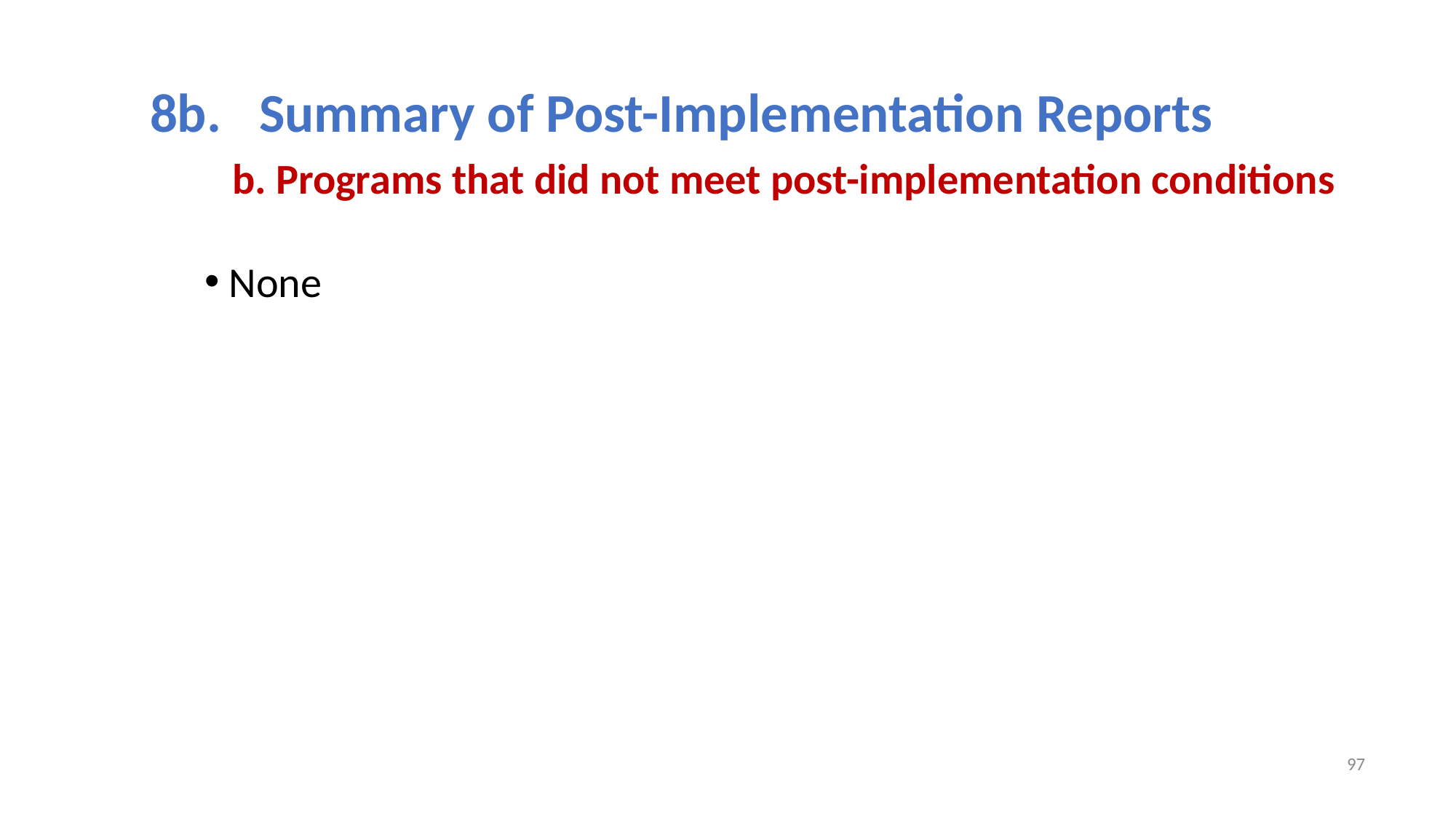

8b.	Summary of Post-Implementation Reports
b. Programs that did not meet post-implementation conditions

 None

97